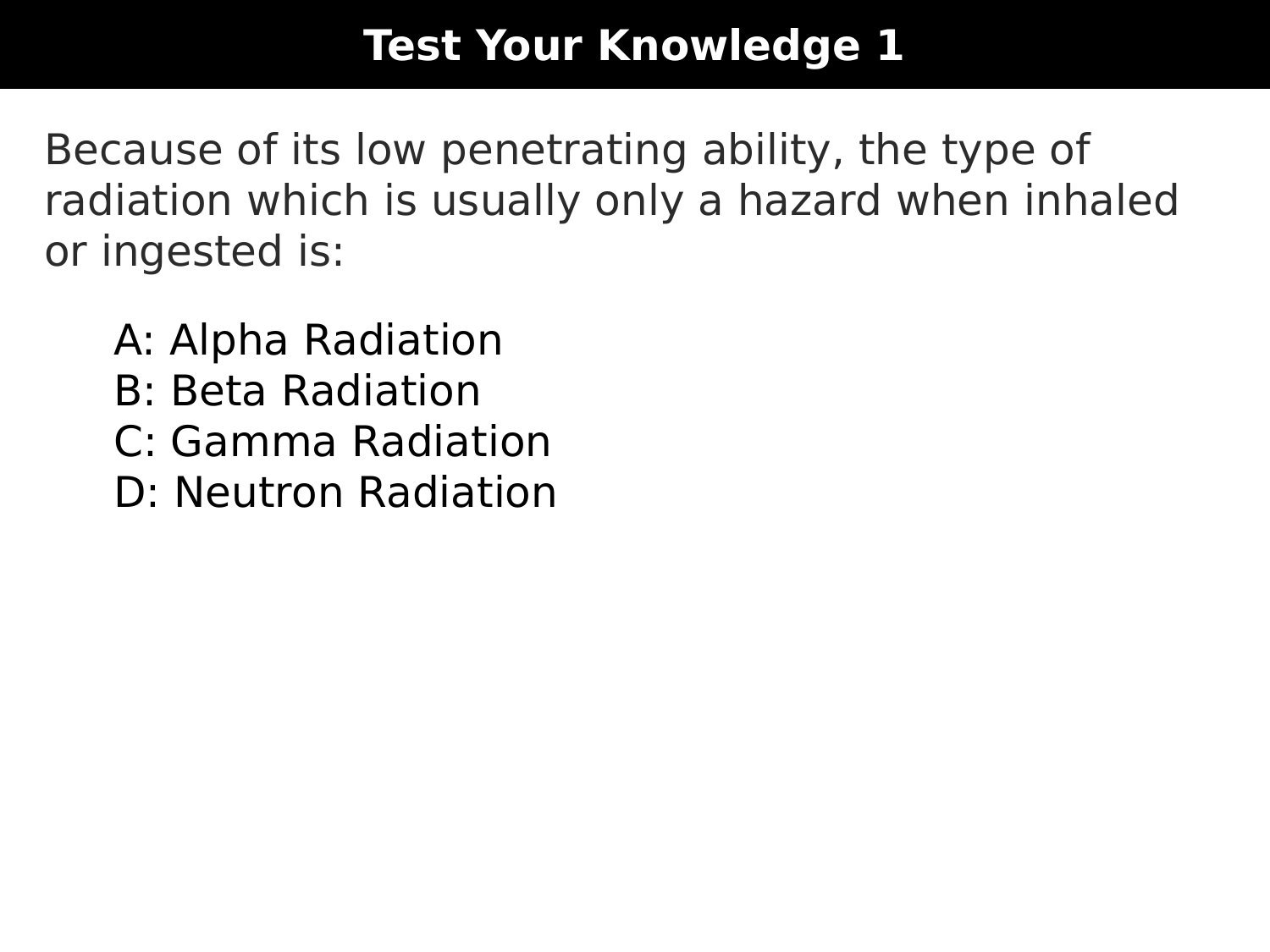

Test Your Knowledge 1
Because of its low penetrating ability, the type of radiation which is usually only a hazard when inhaled or ingested is:
A: Alpha Radiation
B: Beta Radiation
C: Gamma Radiation
D: Neutron Radiation